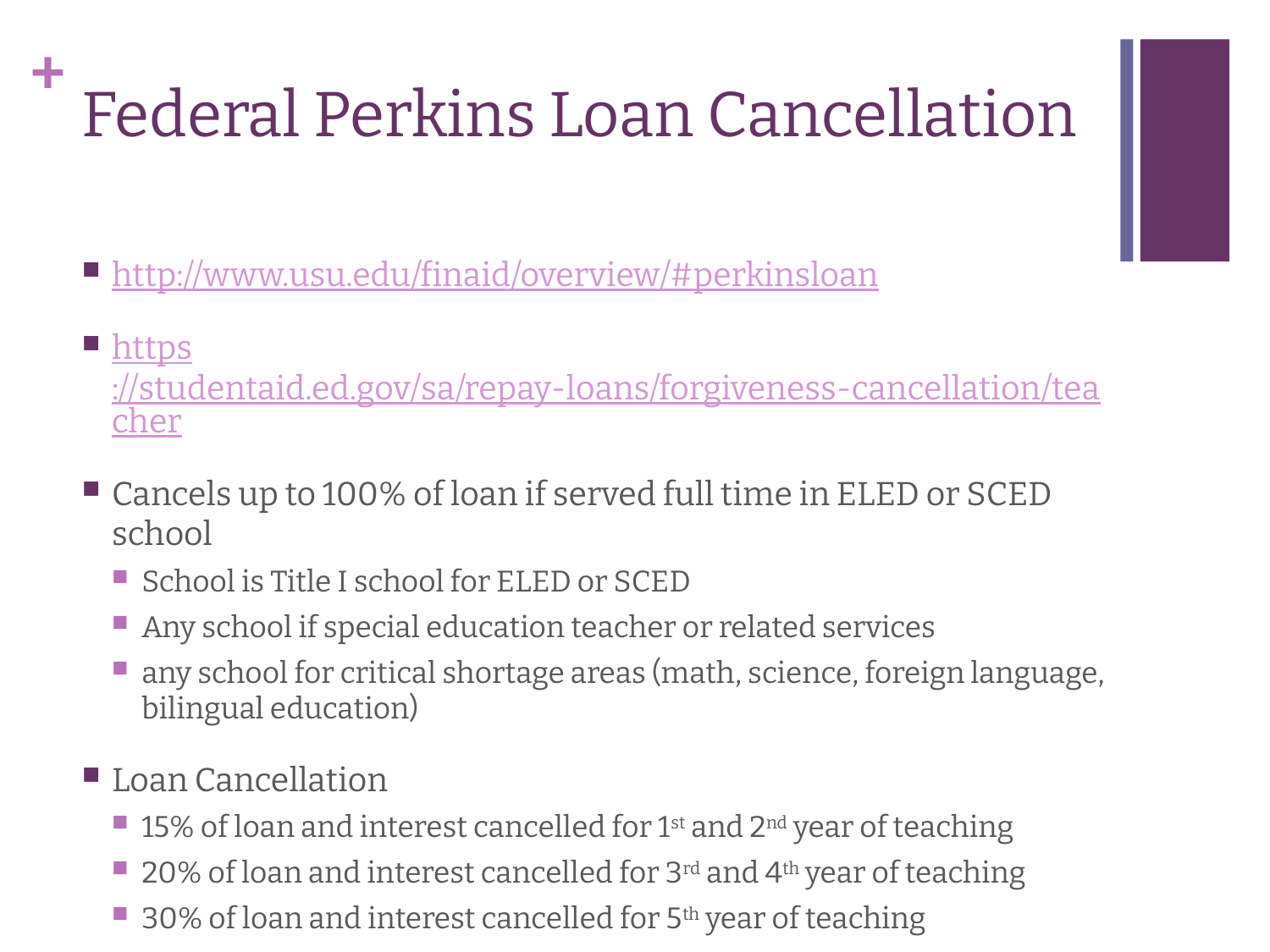

# Federal Perkins Loan Cancellation
http://www.usu.edu/finaid/overview/#perkinsloan
https://studentaid.ed.gov/sa/repay-loans/forgiveness-cancellation/teacher
Cancels up to 100% of loan if served full time in ELED or SCED school
School is Title I school for ELED or SCED
Any school if special education teacher or related services
any school for critical shortage areas (math, science, foreign language, bilingual education)
Loan Cancellation
15% of loan and interest cancelled for 1st and 2nd year of teaching
20% of loan and interest cancelled for 3rd and 4th year of teaching
30% of loan and interest cancelled for 5th year of teaching